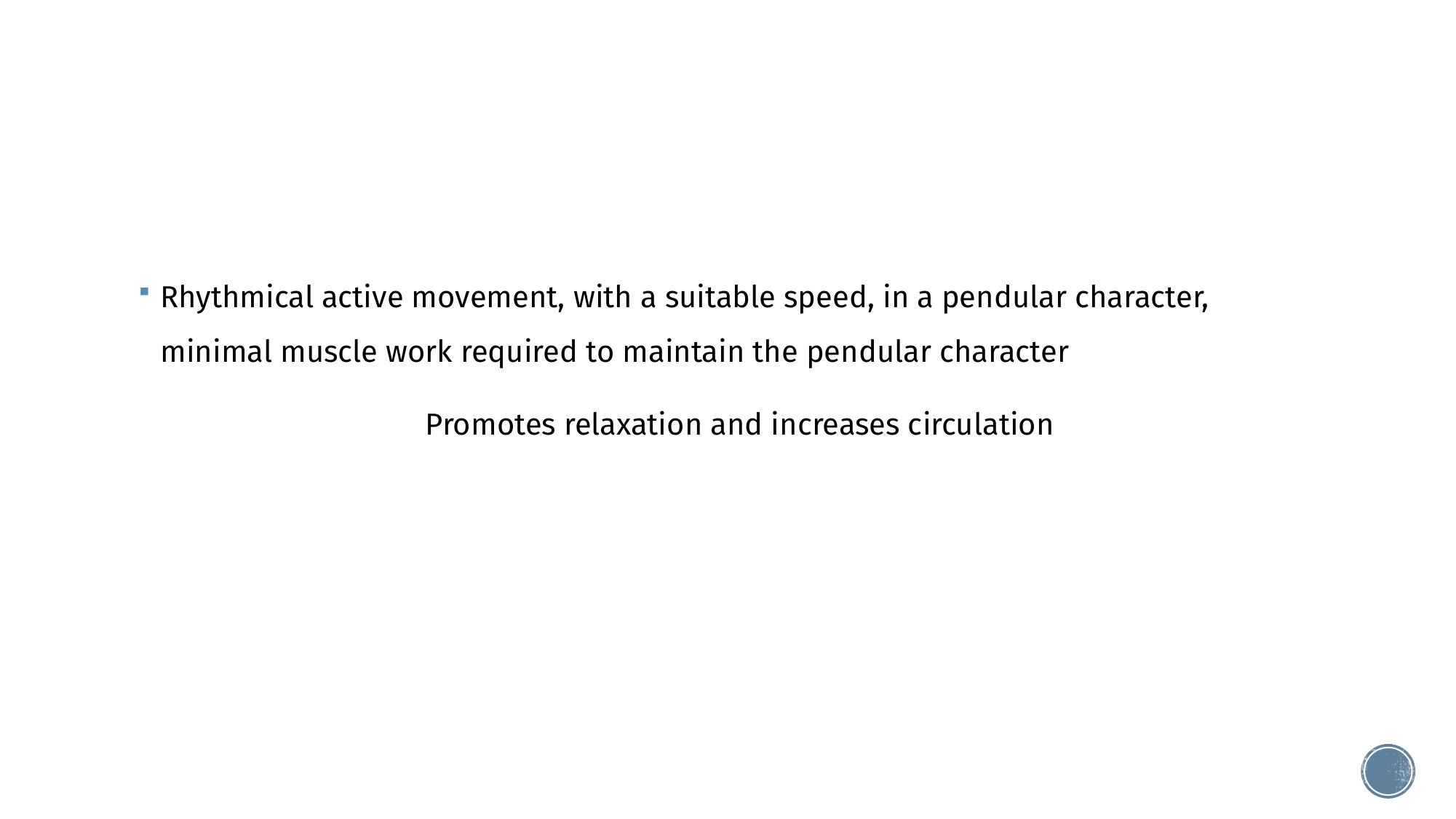

#
Rhythmical active movement, with a suitable speed, in a pendular character, minimal muscle work required to maintain the pendular character
   Promotes relaxation and increases circulation